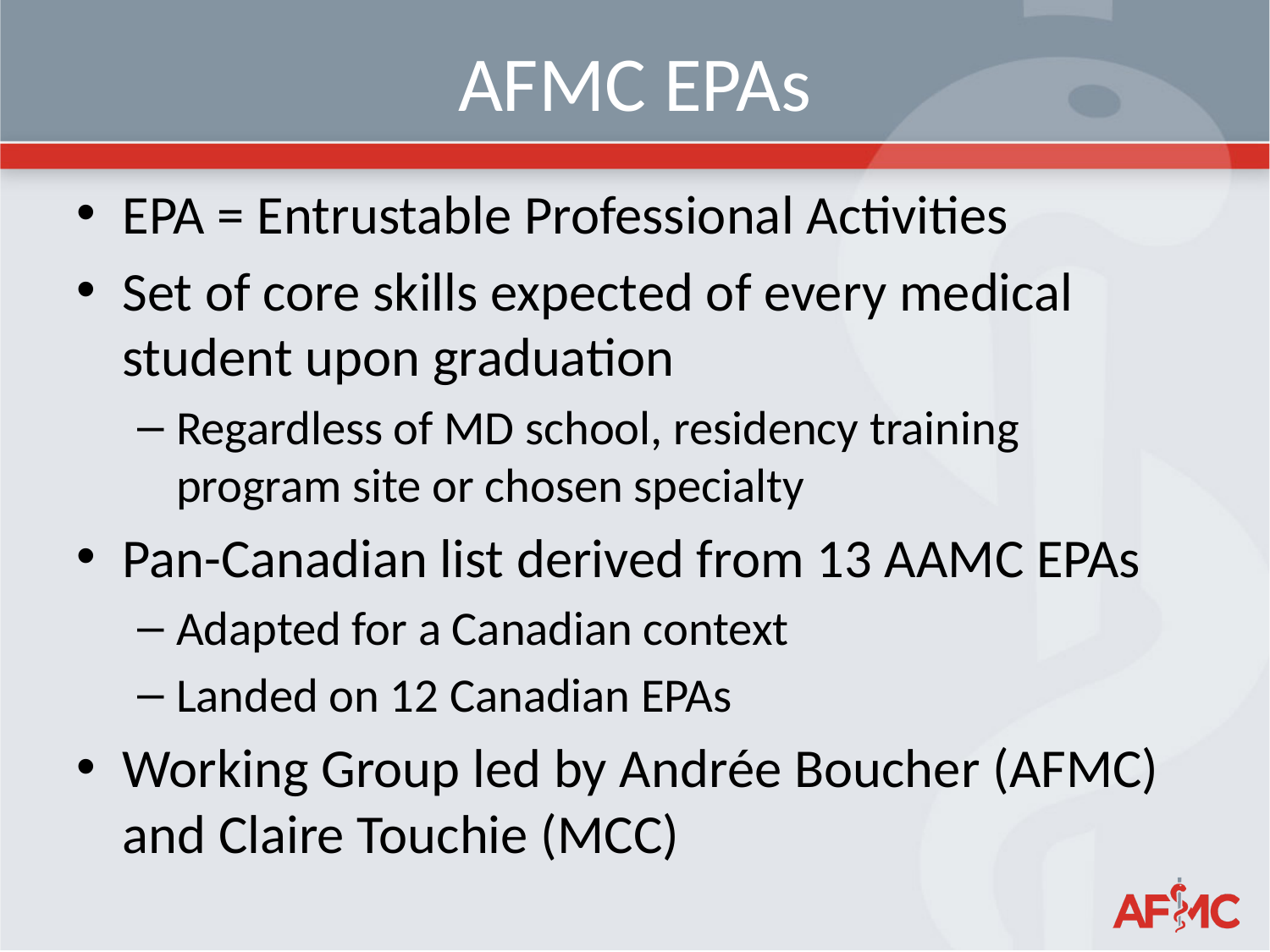

# AFMC EPAs
EPA = Entrustable Professional Activities
Set of core skills expected of every medical student upon graduation
Regardless of MD school, residency training program site or chosen specialty
Pan-Canadian list derived from 13 AAMC EPAs
Adapted for a Canadian context
Landed on 12 Canadian EPAs
Working Group led by Andrée Boucher (AFMC) and Claire Touchie (MCC)